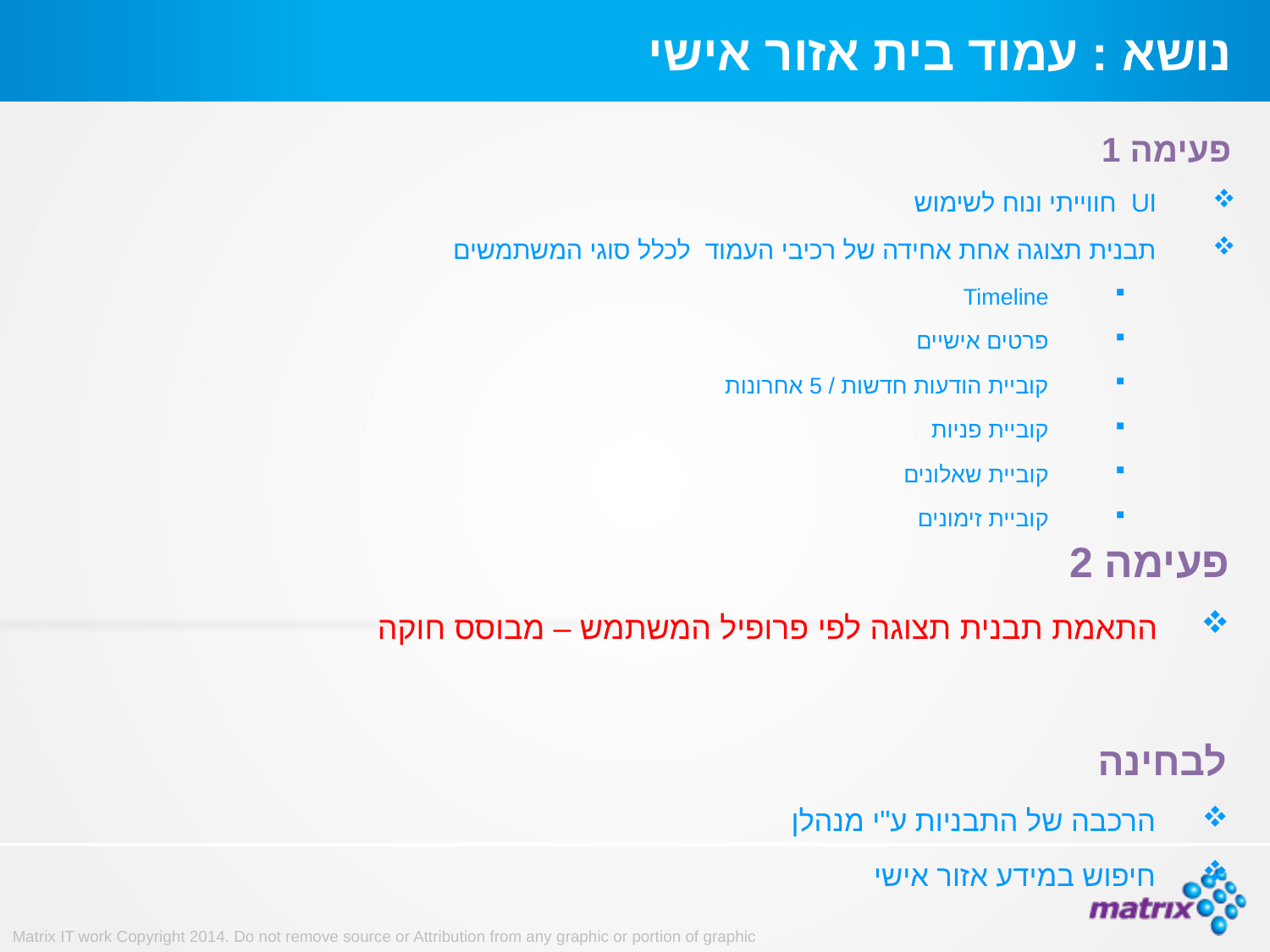

# נושא : עמוד בית אזור אישי
פעימה 1
UI  חווייתי ונוח לשימוש
תבנית תצוגה אחת אחידה של רכיבי העמוד  לכלל סוגי המשתמשים
Timeline
פרטים אישיים
קוביית הודעות חדשות / 5 אחרונות
קוביית פניות
קוביית שאלונים
קוביית זימונים

פעימה 2
התאמת תבנית תצוגה לפי פרופיל המשתמש – מבוסס חוקה

לבחינה
הרכבה של התבניות ע"י מנהלן
חיפוש במידע אזור אישי